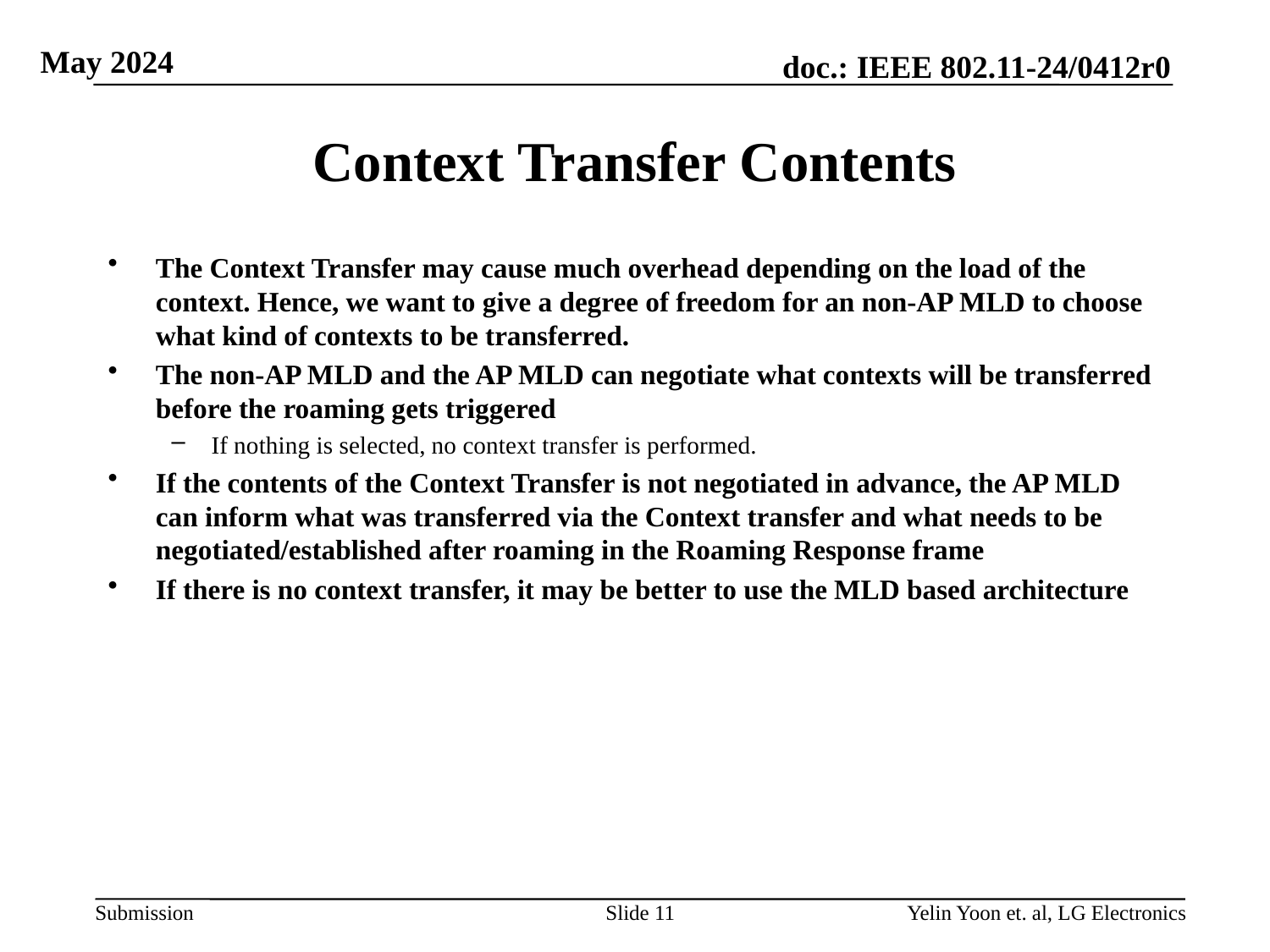

# Context Transfer Contents
The Context Transfer may cause much overhead depending on the load of the context. Hence, we want to give a degree of freedom for an non-AP MLD to choose what kind of contexts to be transferred.
The non-AP MLD and the AP MLD can negotiate what contexts will be transferred before the roaming gets triggered
If nothing is selected, no context transfer is performed.
If the contents of the Context Transfer is not negotiated in advance, the AP MLD can inform what was transferred via the Context transfer and what needs to be negotiated/established after roaming in the Roaming Response frame
If there is no context transfer, it may be better to use the MLD based architecture

Slide 11
Yelin Yoon et. al, LG Electronics